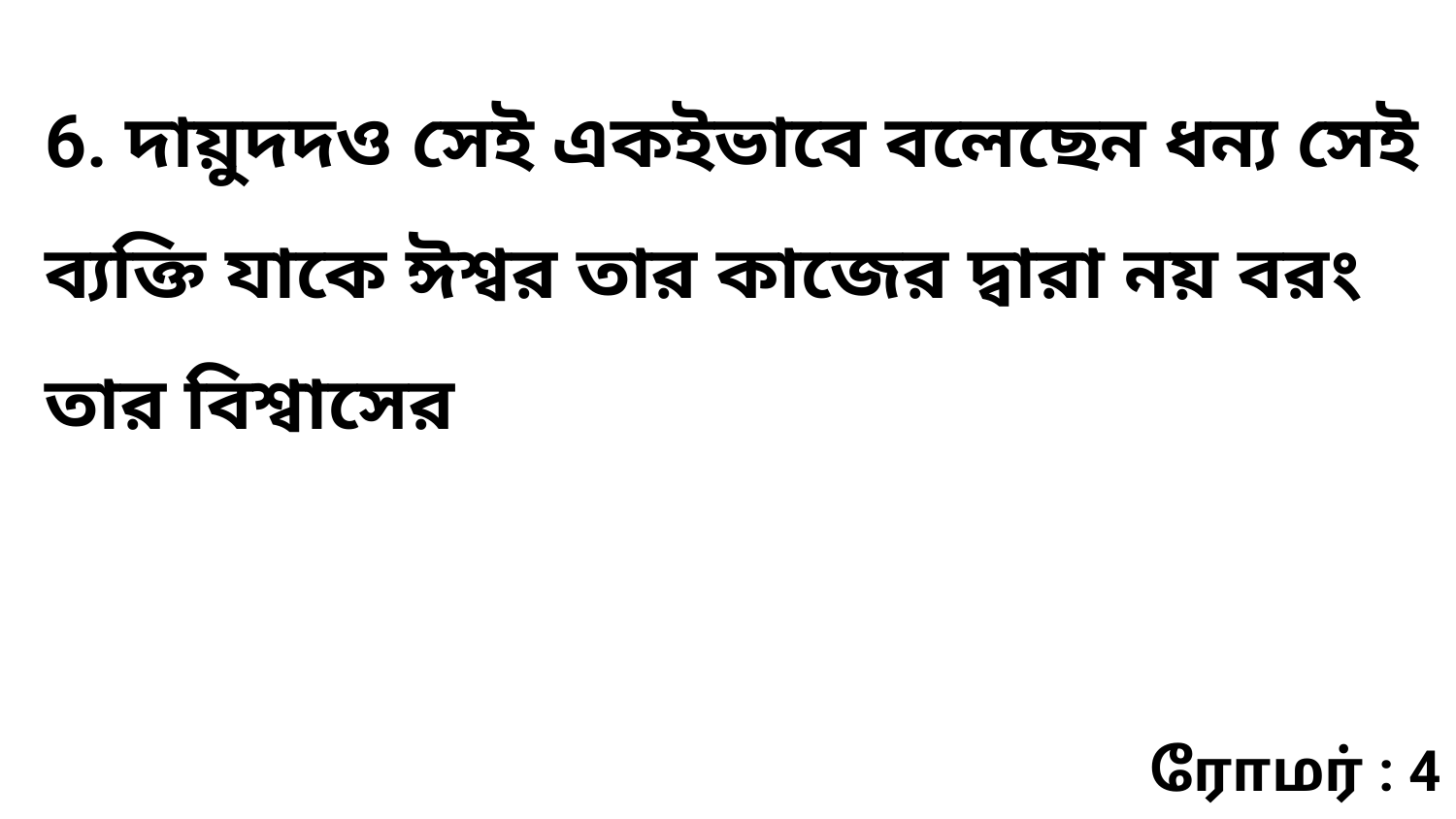

6. দায়ুদদও সেই একইভাবে বলেছেন ধন্য সেই ব্যক্তি যাকে ঈশ্বর তার কাজের দ্বারা নয় বরং তার বিশ্বাসের
ரோமர் : 4